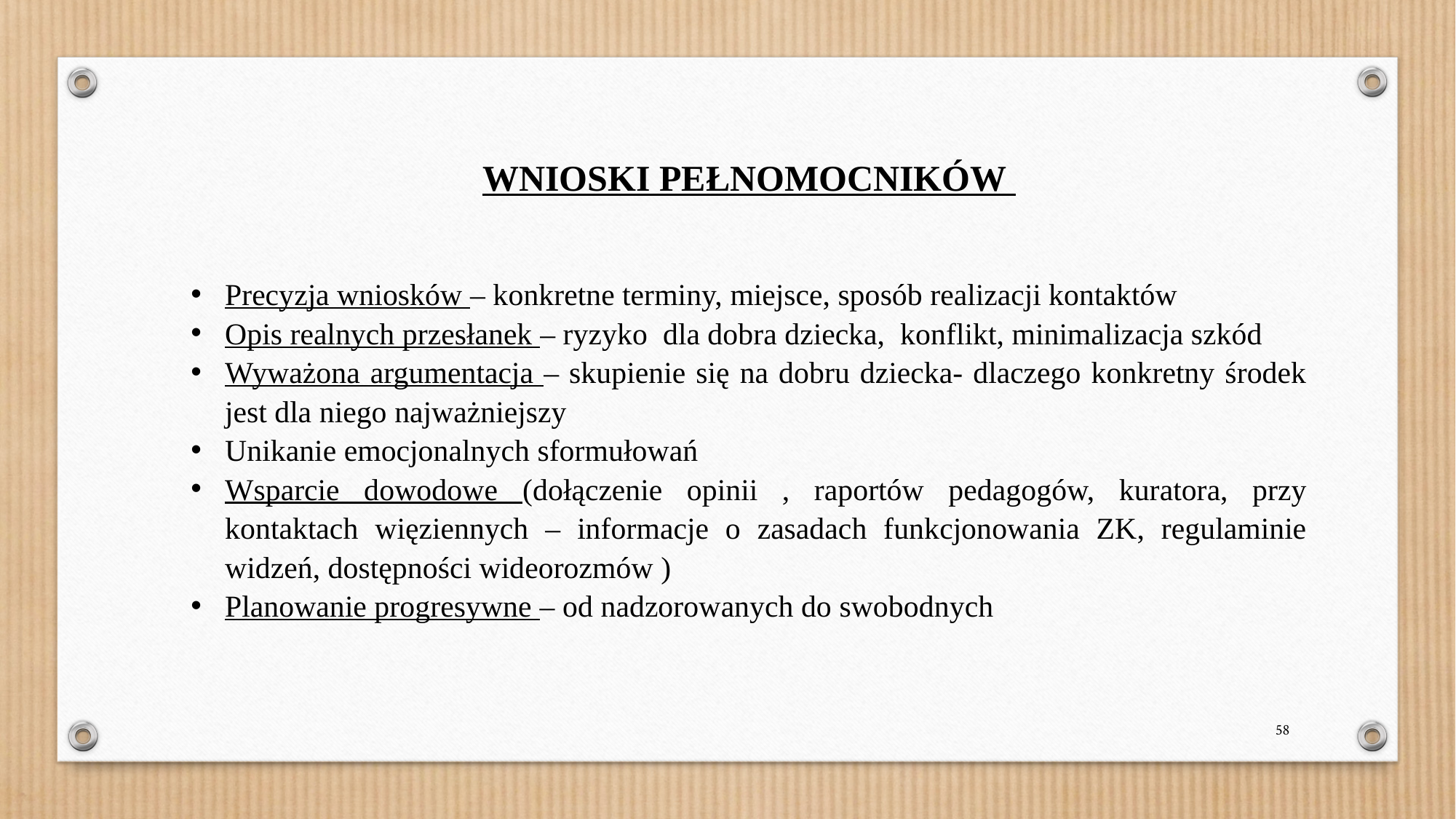

WNIOSKI PEŁNOMOCNIKÓW

Precyzja wniosków – konkretne terminy, miejsce, sposób realizacji kontaktów
Opis realnych przesłanek – ryzyko  dla dobra dziecka,  konflikt, minimalizacja szkód
Wyważona argumentacja – skupienie się na dobru dziecka- dlaczego konkretny środek jest dla niego najważniejszy
Unikanie emocjonalnych sformułowań
Wsparcie dowodowe (dołączenie opinii , raportów pedagogów, kuratora, przy kontaktach więziennych – informacje o zasadach funkcjonowania ZK, regulaminie widzeń, dostępności wideorozmów )
Planowanie progresywne – od nadzorowanych do swobodnych

58